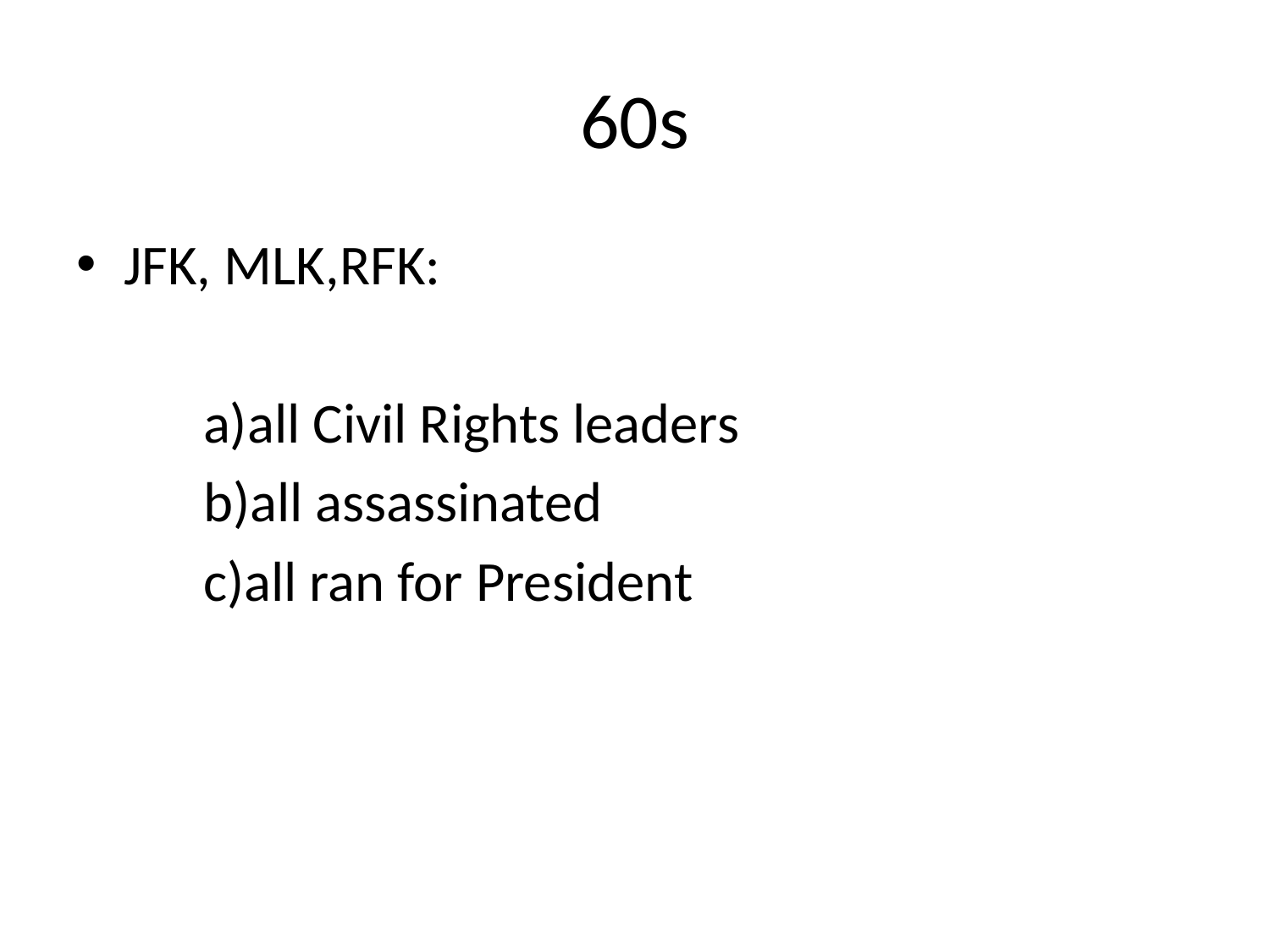

# 60s
JFK, MLK,RFK:

	a)all Civil Rights leaders
	b)all assassinated
	c)all ran for President